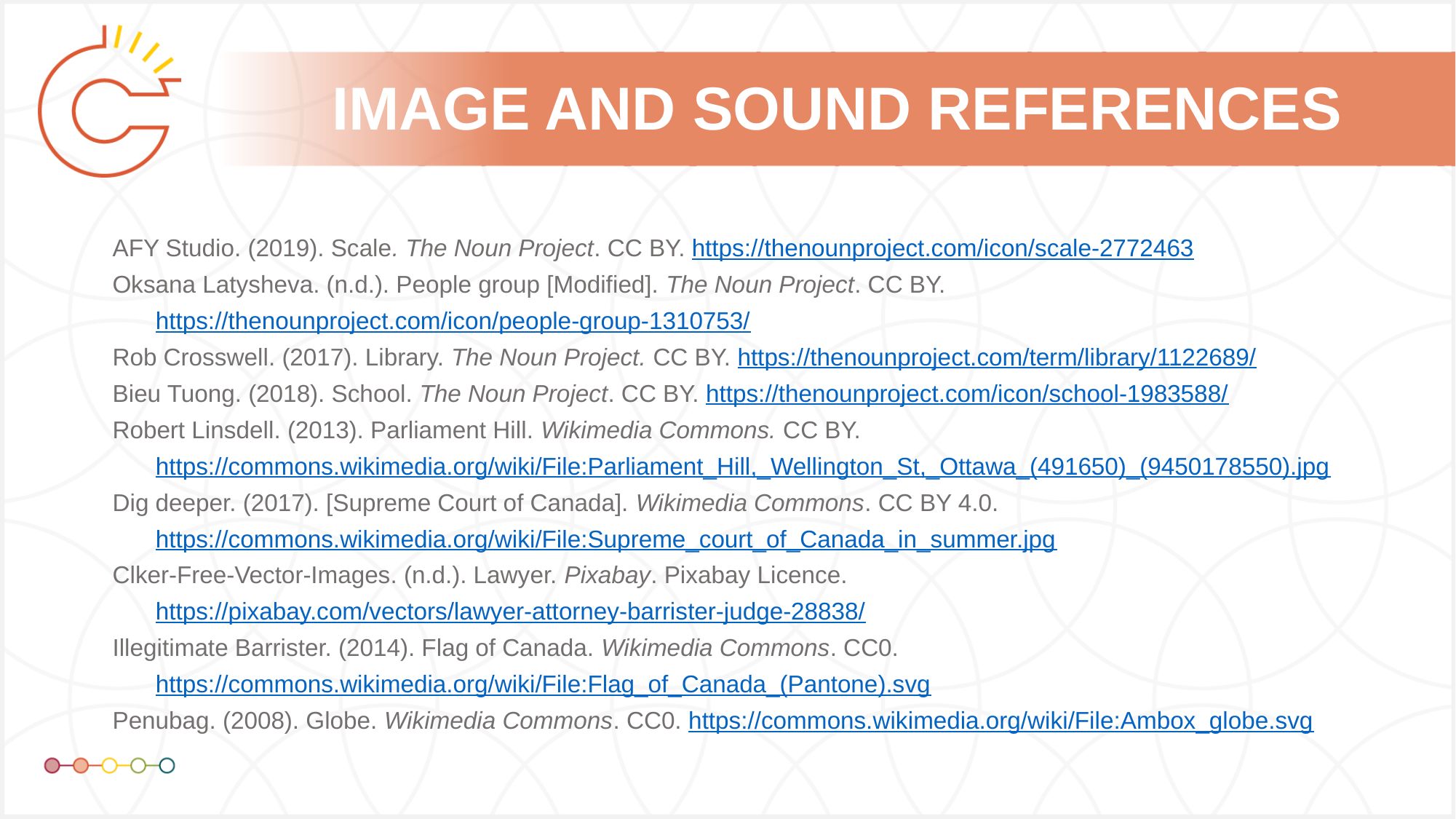

AFY Studio. (2019). Scale. The Noun Project. CC BY. https://thenounproject.com/icon/scale-2772463
Oksana Latysheva. (n.d.). People group [Modified]. The Noun Project. CC BY. https://thenounproject.com/icon/people-group-1310753/
Rob Crosswell. (2017). Library. The Noun Project. CC BY. https://thenounproject.com/term/library/1122689/
Bieu Tuong. (2018). School. The Noun Project. CC BY. https://thenounproject.com/icon/school-1983588/
Robert Linsdell. (2013). Parliament Hill. Wikimedia Commons. CC BY.  https://commons.wikimedia.org/wiki/File:Parliament_Hill,_Wellington_St,_Ottawa_(491650)_(9450178550).jpg
Dig deeper. (2017). [Supreme Court of Canada]. Wikimedia Commons. CC BY 4.0. https://commons.wikimedia.org/wiki/File:Supreme_court_of_Canada_in_summer.jpg
Clker-Free-Vector-Images. (n.d.). Lawyer. Pixabay. Pixabay Licence. https://pixabay.com/vectors/lawyer-attorney-barrister-judge-28838/
Illegitimate Barrister. (2014). Flag of Canada. Wikimedia Commons. CC0. https://commons.wikimedia.org/wiki/File:Flag_of_Canada_(Pantone).svg
Penubag. (2008). Globe. Wikimedia Commons. CC0. https://commons.wikimedia.org/wiki/File:Ambox_globe.svg